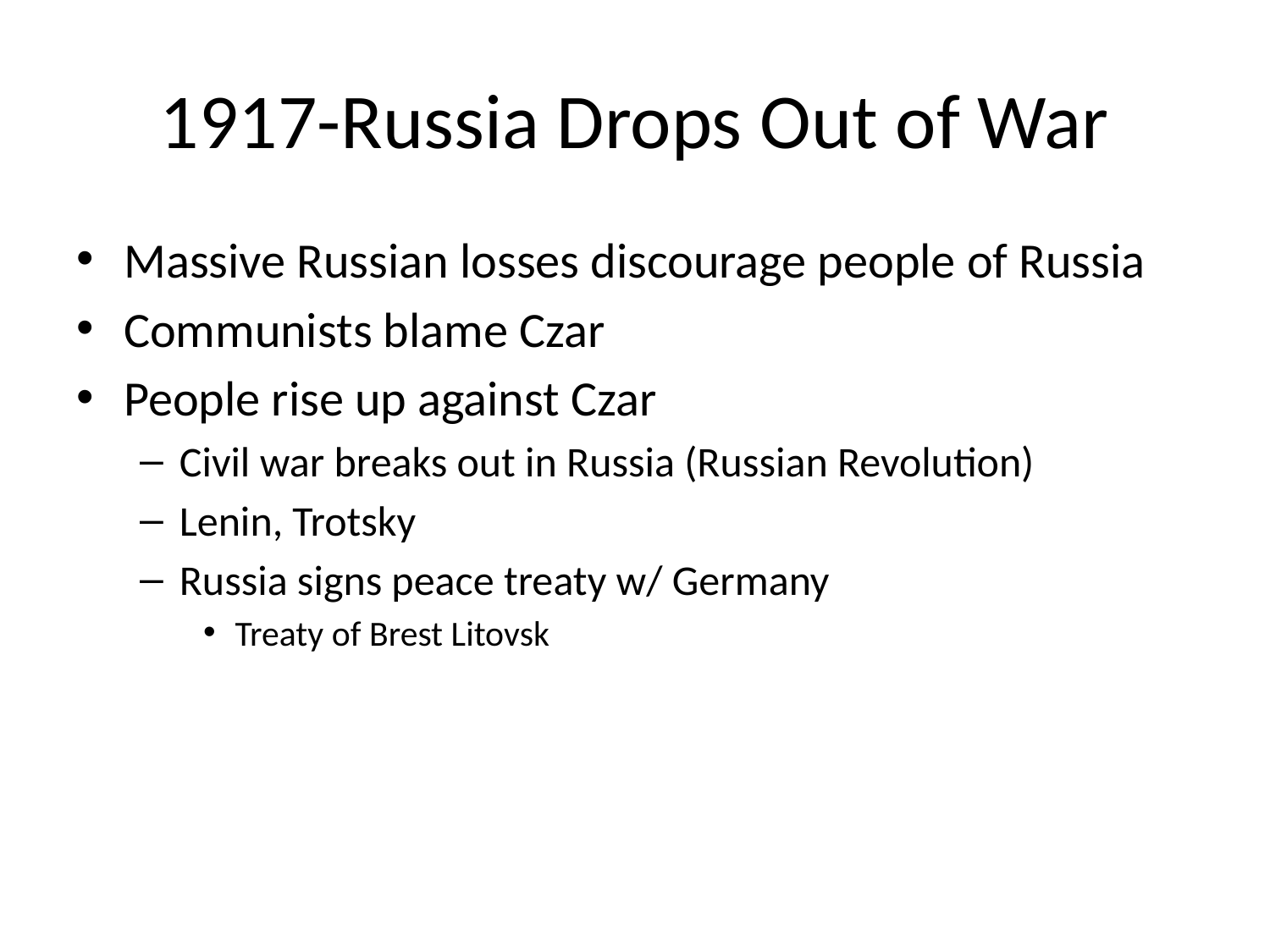

# 1917-Russia Drops Out of War
Massive Russian losses discourage people of Russia
Communists blame Czar
People rise up against Czar
Civil war breaks out in Russia (Russian Revolution)
Lenin, Trotsky
Russia signs peace treaty w/ Germany
Treaty of Brest Litovsk